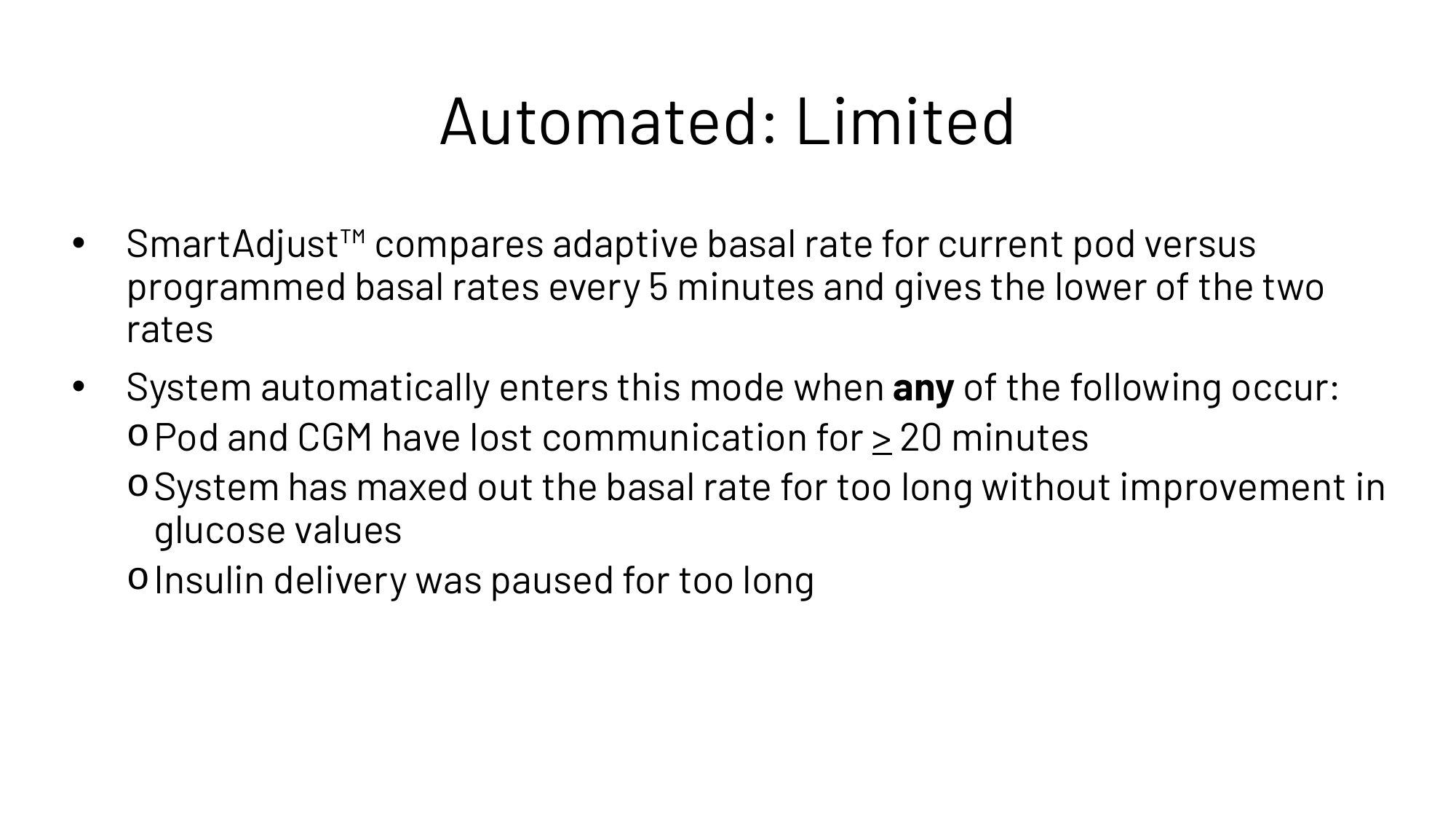

# Automated: Limited

SmartAdjust™ compares adaptive basal rate for current pod versus programmed basal rates every 5 minutes and gives the lower of the two rates
System automatically enters this mode when any of the following occur:
Pod and CGM have lost communication for > 20 minutes
System has maxed out the basal rate for too long without improvement in glucose values
Insulin delivery was paused for too long